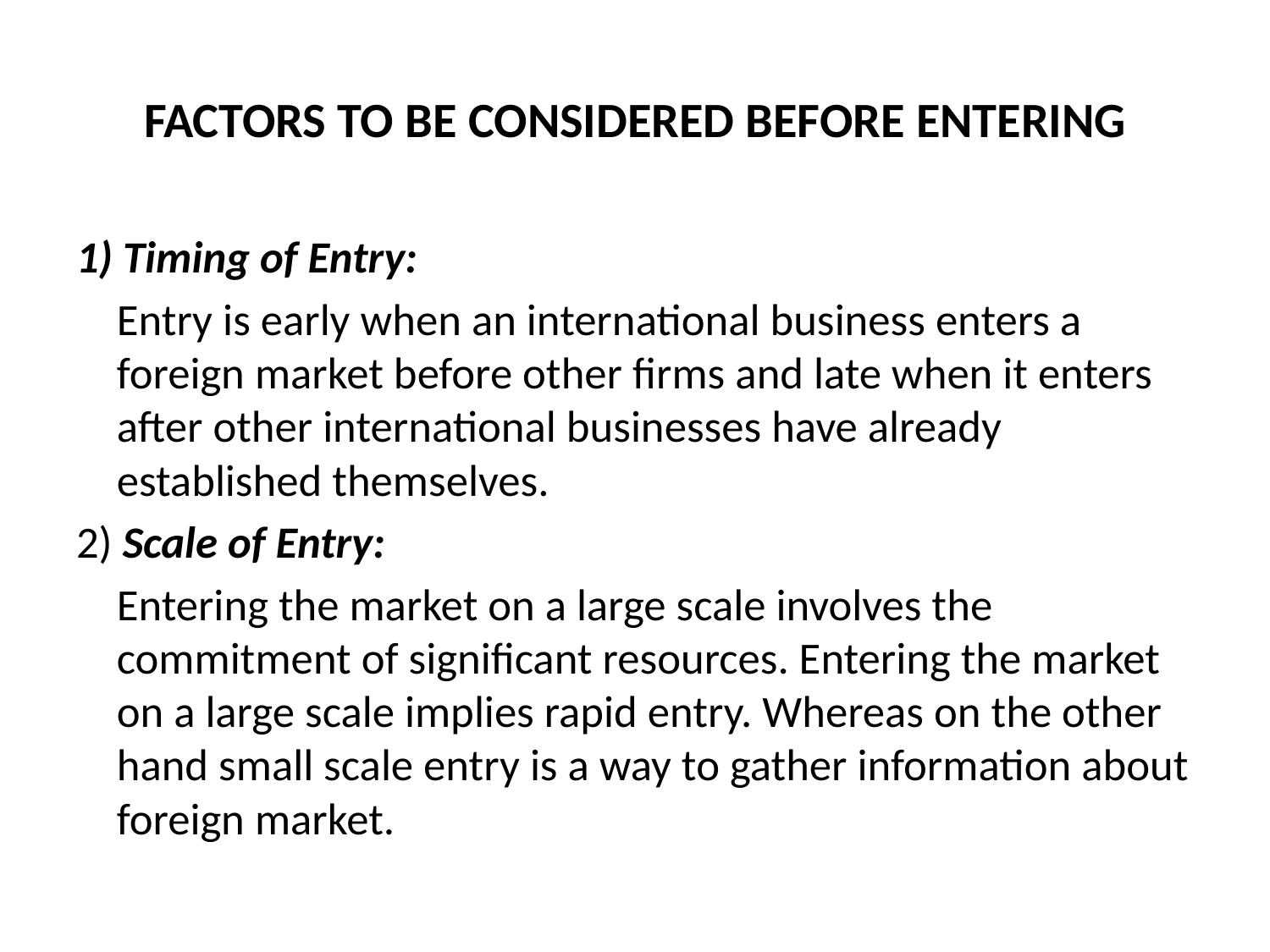

# FACTORS TO BE CONSIDERED BEFORE ENTERING
1) Timing of Entry:
	Entry is early when an international business enters a foreign market before other firms and late when it enters after other international businesses have already established themselves.
2) Scale of Entry:
	Entering the market on a large scale involves the commitment of significant resources. Entering the market on a large scale implies rapid entry. Whereas on the other hand small scale entry is a way to gather information about foreign market.